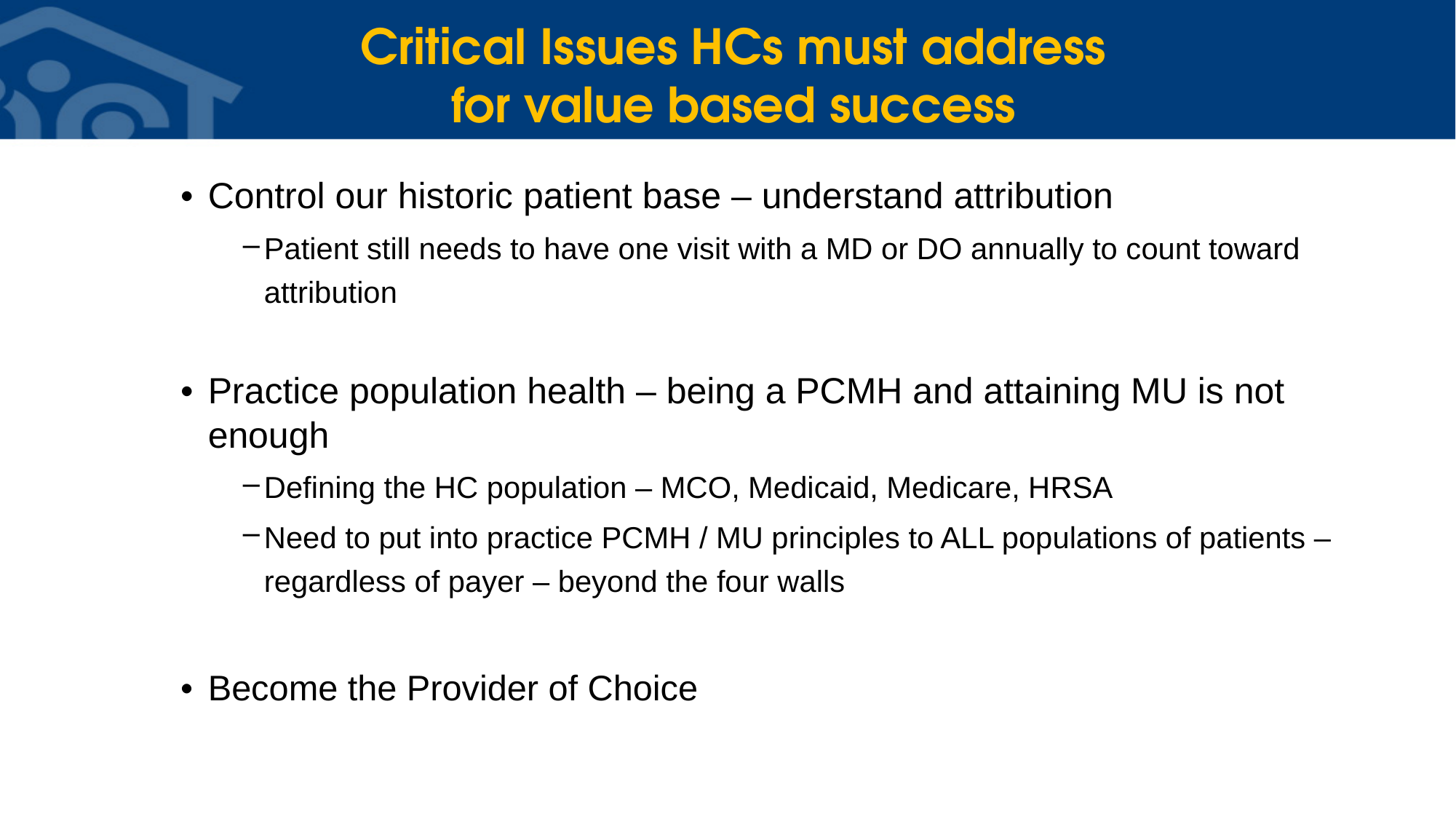

# Critical Issues HCs must address for value based success
Control our historic patient base – understand attribution
Patient still needs to have one visit with a MD or DO annually to count toward attribution

Practice population health – being a PCMH and attaining MU is not enough
Defining the HC population – MCO, Medicaid, Medicare, HRSA
Need to put into practice PCMH / MU principles to ALL populations of patients – regardless of payer – beyond the four walls

Become the Provider of Choice